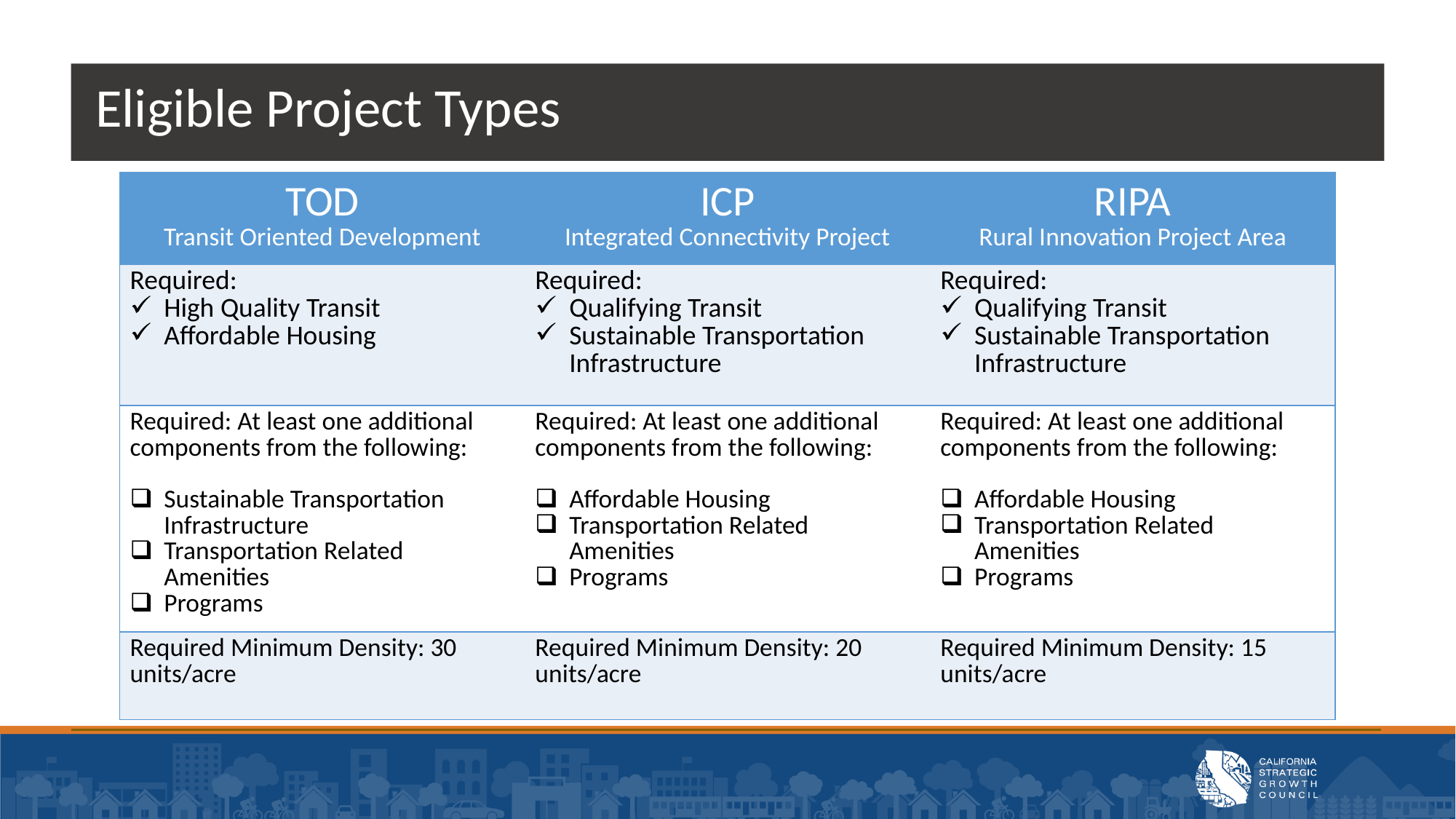

# Eligible Project Types

| TOD Transit Oriented Development | ICP Integrated Connectivity Project | RIPA Rural Innovation Project Area |
| --- | --- | --- |
| Required: High Quality Transit Affordable Housing | Required: Qualifying Transit Sustainable Transportation Infrastructure | Required: Qualifying Transit Sustainable Transportation Infrastructure |
| Required: At least one additional components from the following: Sustainable Transportation Infrastructure Transportation Related Amenities Programs | Required: At least one additional components from the following: Affordable Housing Transportation Related Amenities Programs | Required: At least one additional components from the following: Affordable Housing Transportation Related Amenities Programs |
| Required Minimum Density: 30 units/acre | Required Minimum Density: 20 units/acre | Required Minimum Density: 15 units/acre |